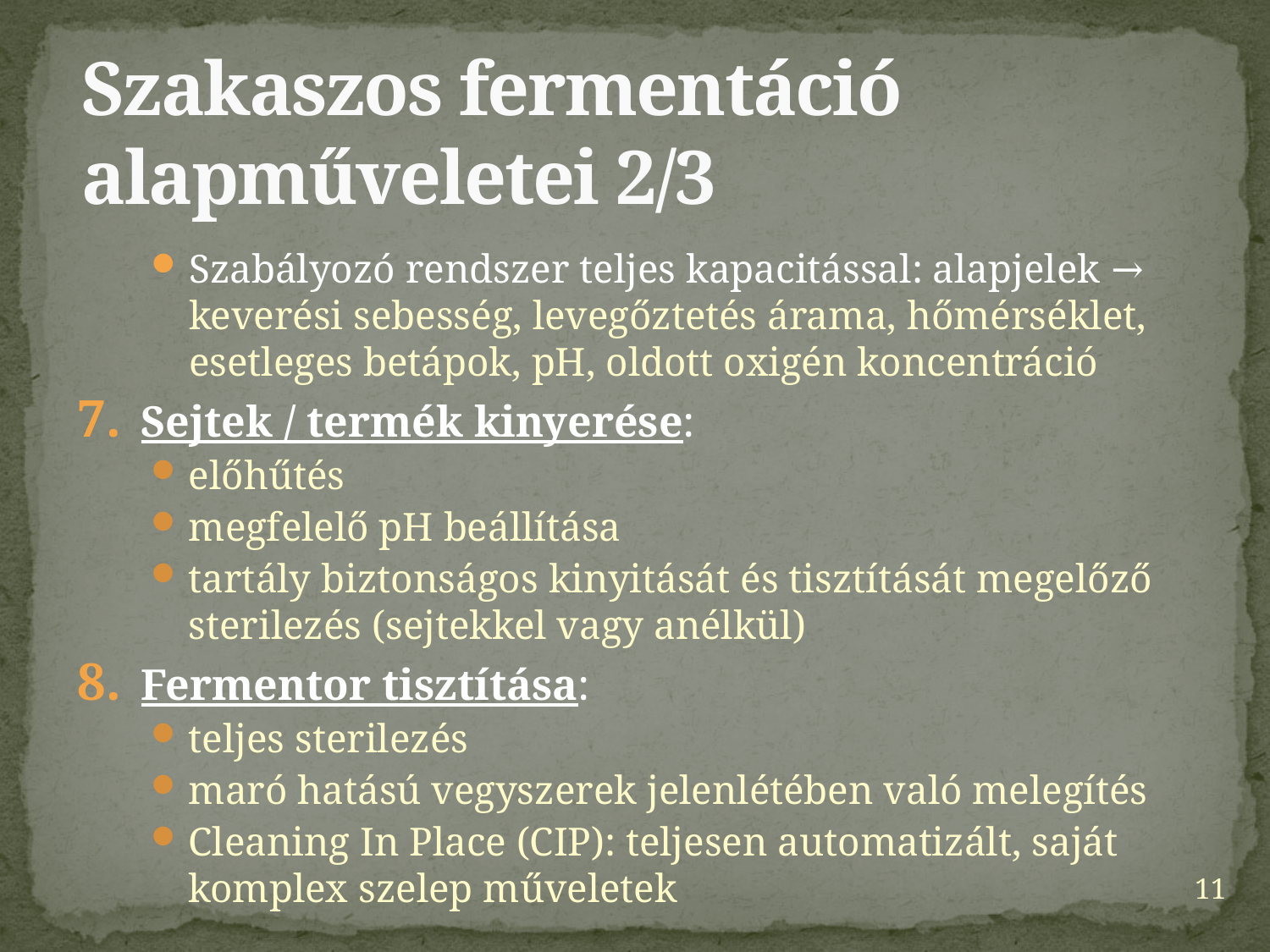

Szakaszos fermentáció alapműveletei 2/3
Szabályozó rendszer teljes kapacitással: alapjelek → keverési sebesség, levegőztetés árama, hőmérséklet, esetleges betápok, pH, oldott oxigén koncentráció
Sejtek / termék kinyerése:
előhűtés
megfelelő pH beállítása
tartály biztonságos kinyitását és tisztítását megelőző sterilezés (sejtekkel vagy anélkül)
Fermentor tisztítása:
teljes sterilezés
maró hatású vegyszerek jelenlétében való melegítés
Cleaning In Place (CIP): teljesen automatizált, saját komplex szelep műveletek
11